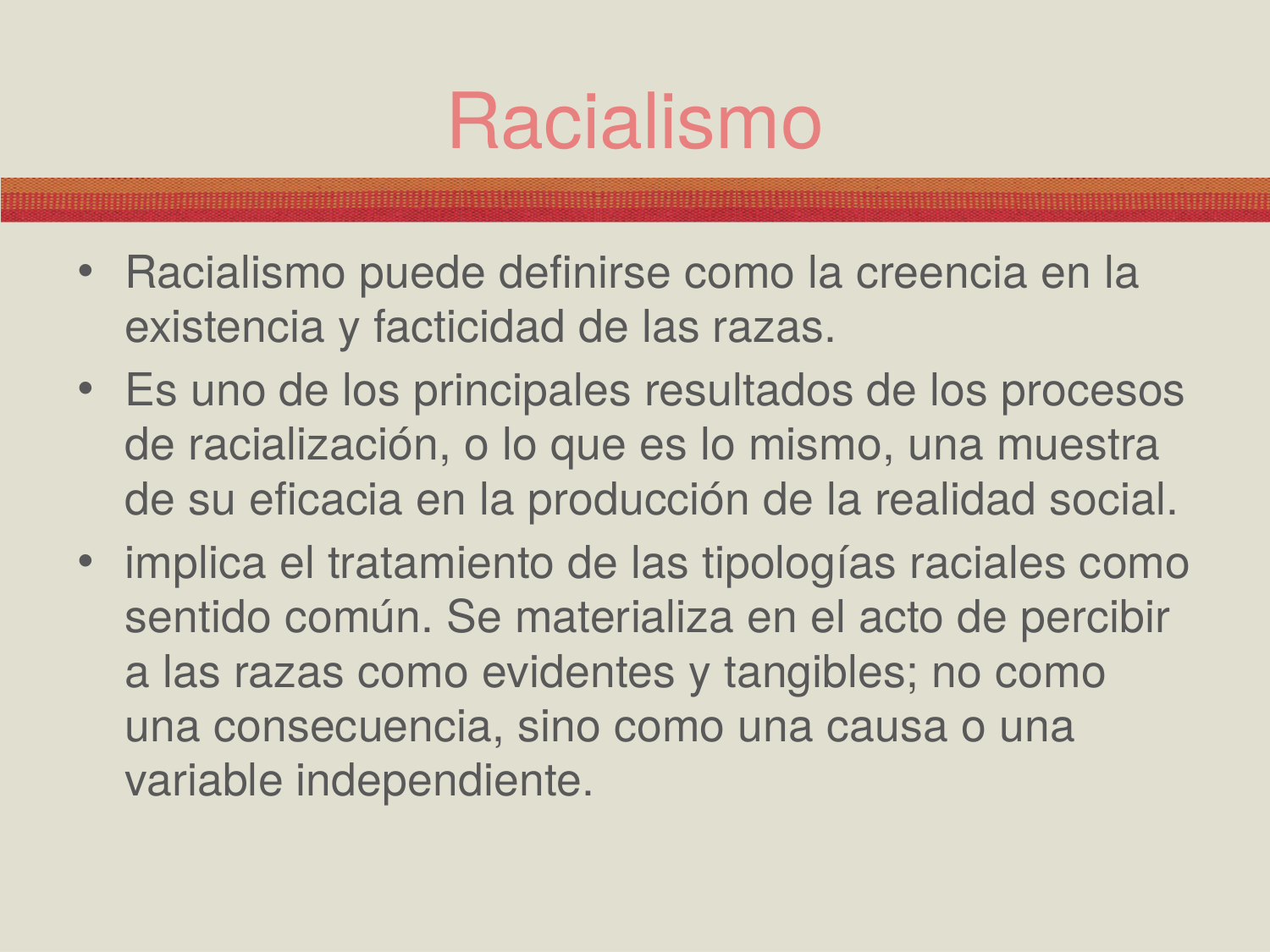

# Racialismo
Racialismo puede definirse como la creencia en la existencia y facticidad de las razas.
Es uno de los principales resultados de los procesos de racialización, o lo que es lo mismo, una muestra de su eficacia en la producción de la realidad social.
implica el tratamiento de las tipologías raciales como sentido común. Se materializa en el acto de percibir a las razas como evidentes y tangibles; no como una consecuencia, sino como una causa o una variable independiente.